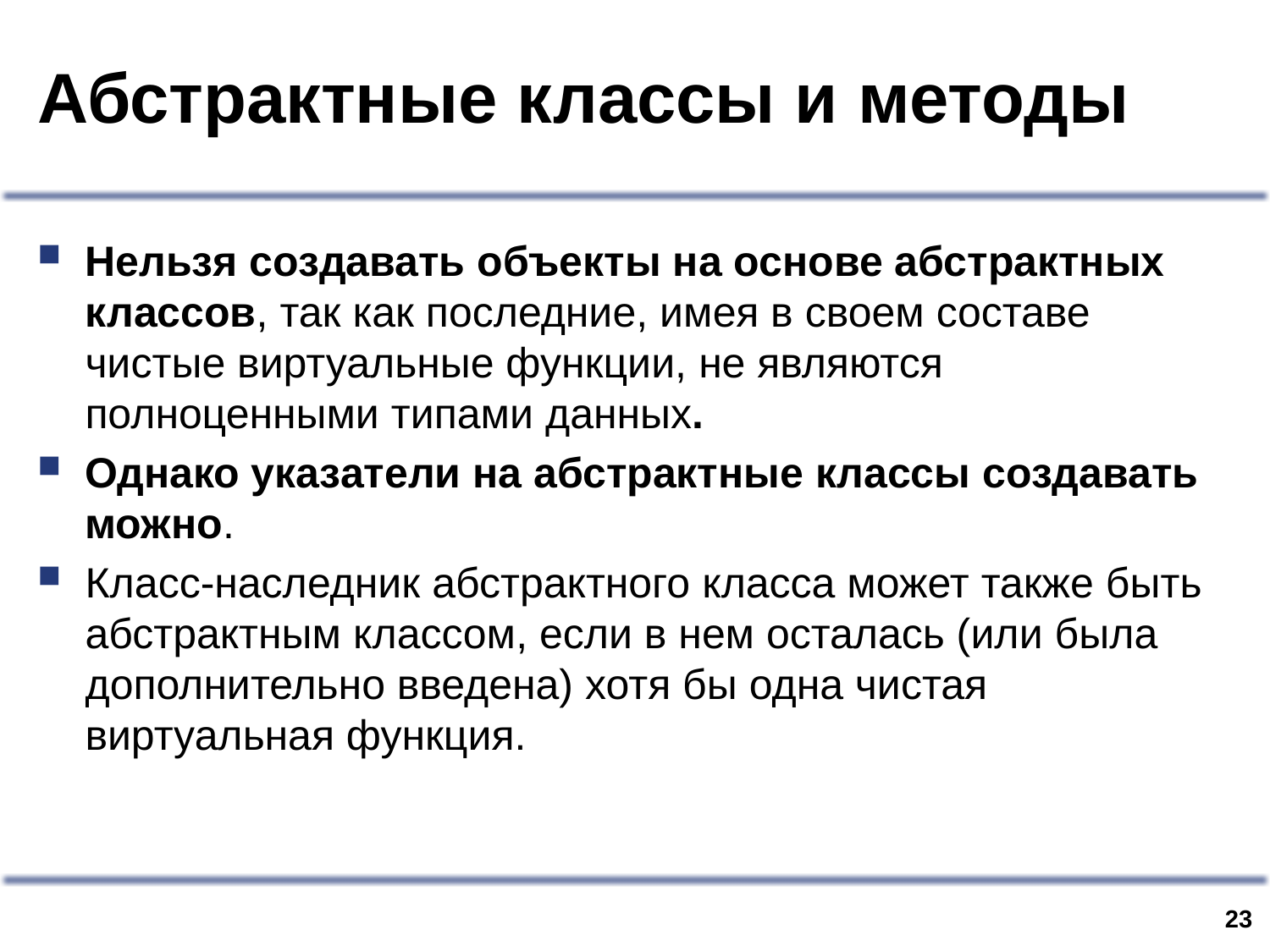

# Абстрактные классы и методы
Нельзя создавать объекты на основе абстрактных классов, так как последние, имея в своем составе чистые виртуальные функции, не являются полноценными типами данных.
Однако указатели на абстрактные классы создавать можно.
Класс-наследник абстрактного класса может также быть абстрактным классом, если в нем осталась (или была дополнительно введена) хотя бы одна чистая виртуальная функция.
23